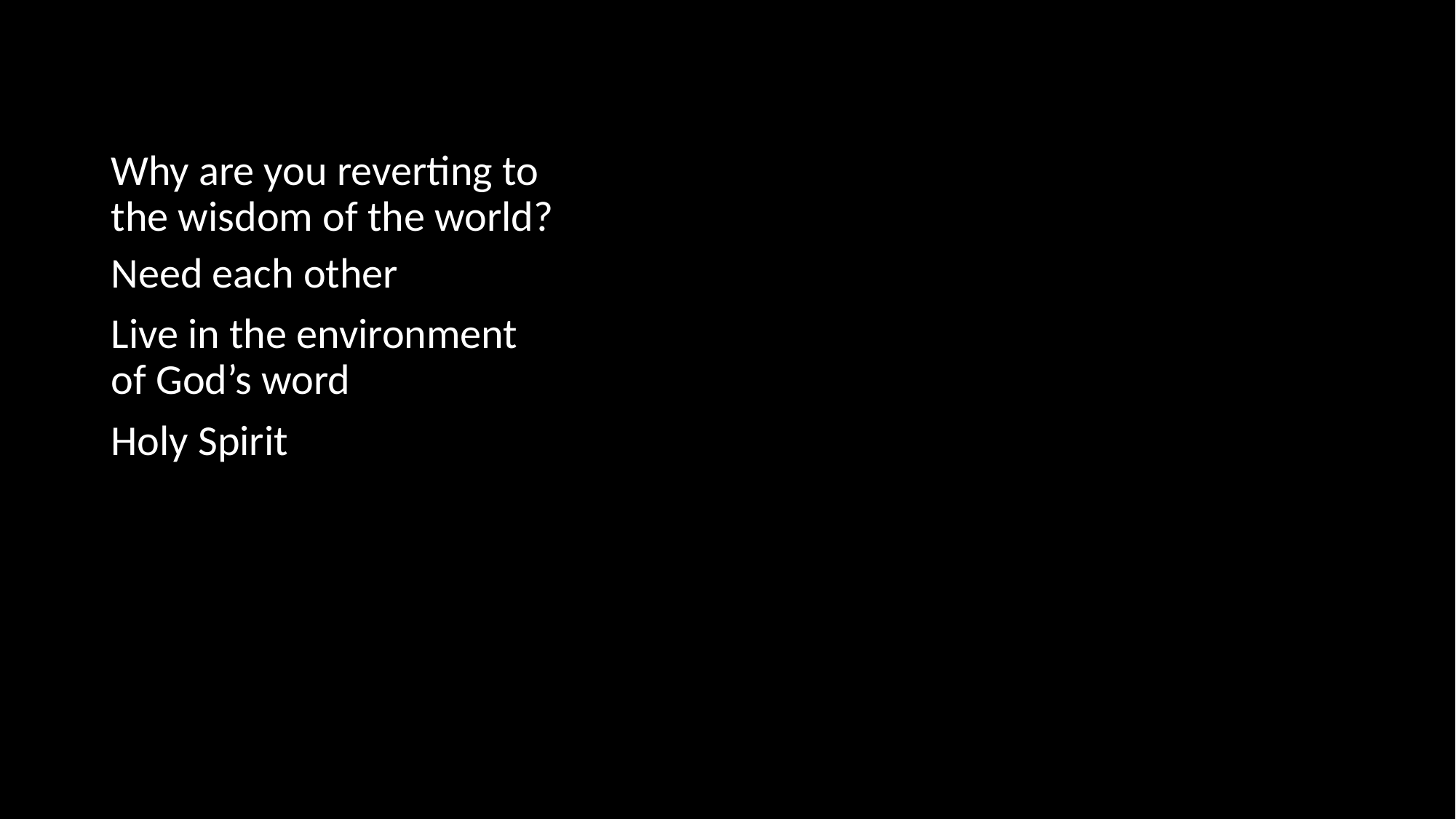

# Why are you reverting to the wisdom of the world?

Need each other
Live in the environment of God’s word
Holy Spirit